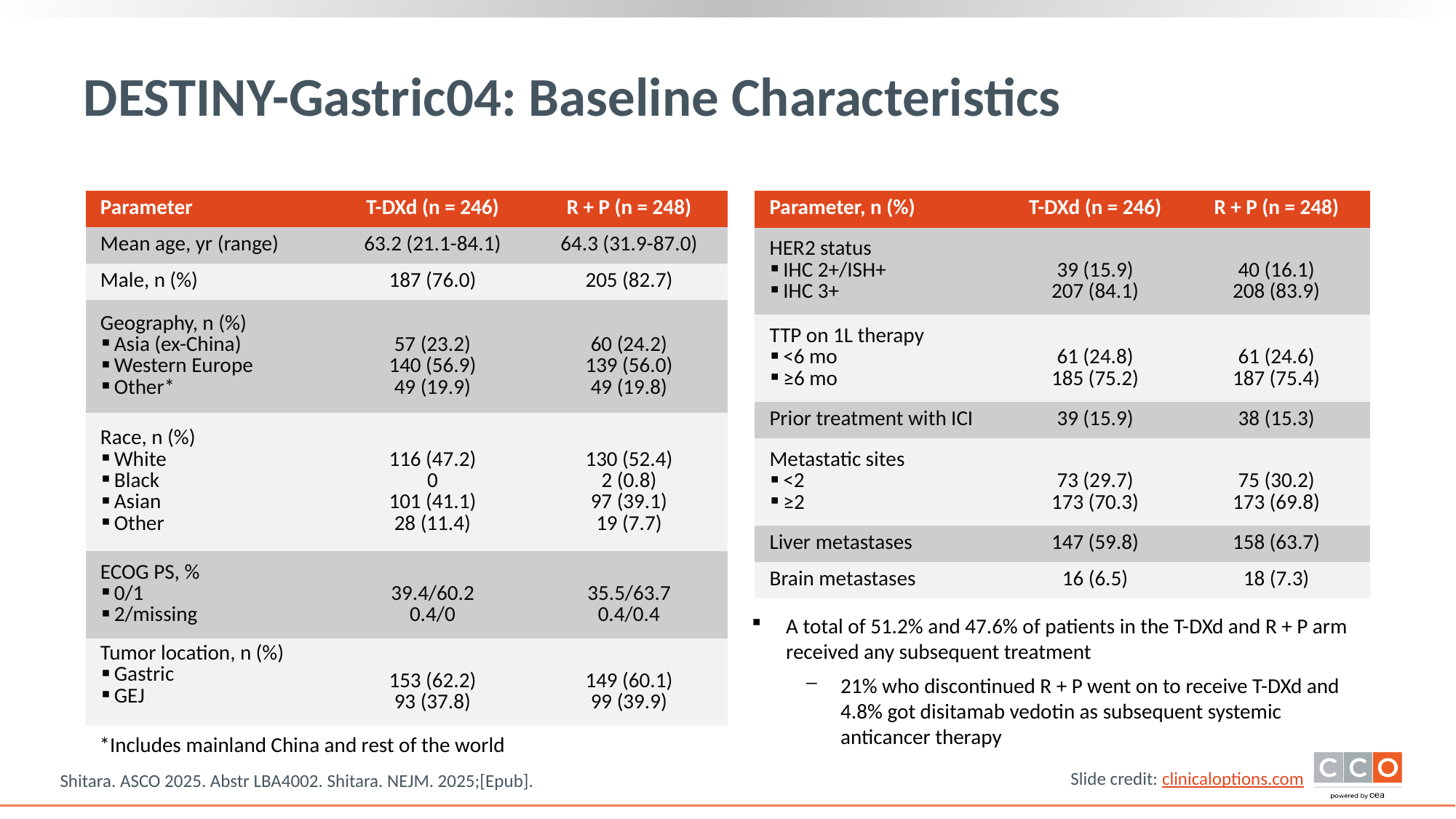

# DESTINY-Gastric04: Baseline Characteristics
| Parameter | T-DXd (n = 246) | R + P (n = 248) |
| --- | --- | --- |
| Mean age, yr (range) | 63.2 (21.1-84.1) | 64.3 (31.9-87.0) |
| Male, n (%) | 187 (76.0) | 205 (82.7) |
| Geography, n (%) Asia (ex-China) Western Europe Other\* | 57 (23.2) 140 (56.9) 49 (19.9) | 60 (24.2) 139 (56.0) 49 (19.8) |
| Race, n (%) White Black Asian Other | 116 (47.2) 0 101 (41.1) 28 (11.4) | 130 (52.4) 2 (0.8) 97 (39.1) 19 (7.7) |
| ECOG PS, % 0/1 2/missing | 39.4/60.2 0.4/0 | 35.5/63.7 0.4/0.4 |
| Tumor location, n (%) Gastric GEJ | 153 (62.2) 93 (37.8) | 149 (60.1) 99 (39.9) |
| Parameter, n (%) | T-DXd (n = 246) | R + P (n = 248) |
| --- | --- | --- |
| HER2 status IHC 2+/ISH+ IHC 3+ | 39 (15.9) 207 (84.1) | 40 (16.1) 208 (83.9) |
| TTP on 1L therapy <6 mo ≥6 mo | 61 (24.8) 185 (75.2) | 61 (24.6) 187 (75.4) |
| Prior treatment with ICI | 39 (15.9) | 38 (15.3) |
| Metastatic sites <2 ≥2 | 73 (29.7) 173 (70.3) | 75 (30.2) 173 (69.8) |
| Liver metastases | 147 (59.8) | 158 (63.7) |
| Brain metastases | 16 (6.5) | 18 (7.3) |
A total of 51.2% and 47.6% of patients in the T-DXd and R + P arm received any subsequent treatment
21% who discontinued R + P went on to receive T-DXd and 4.8% got disitamab vedotin as subsequent systemic anticancer therapy
*Includes mainland China and rest of the world
Shitara. ASCO 2025. Abstr LBA4002. Shitara. NEJM. 2025;[Epub].